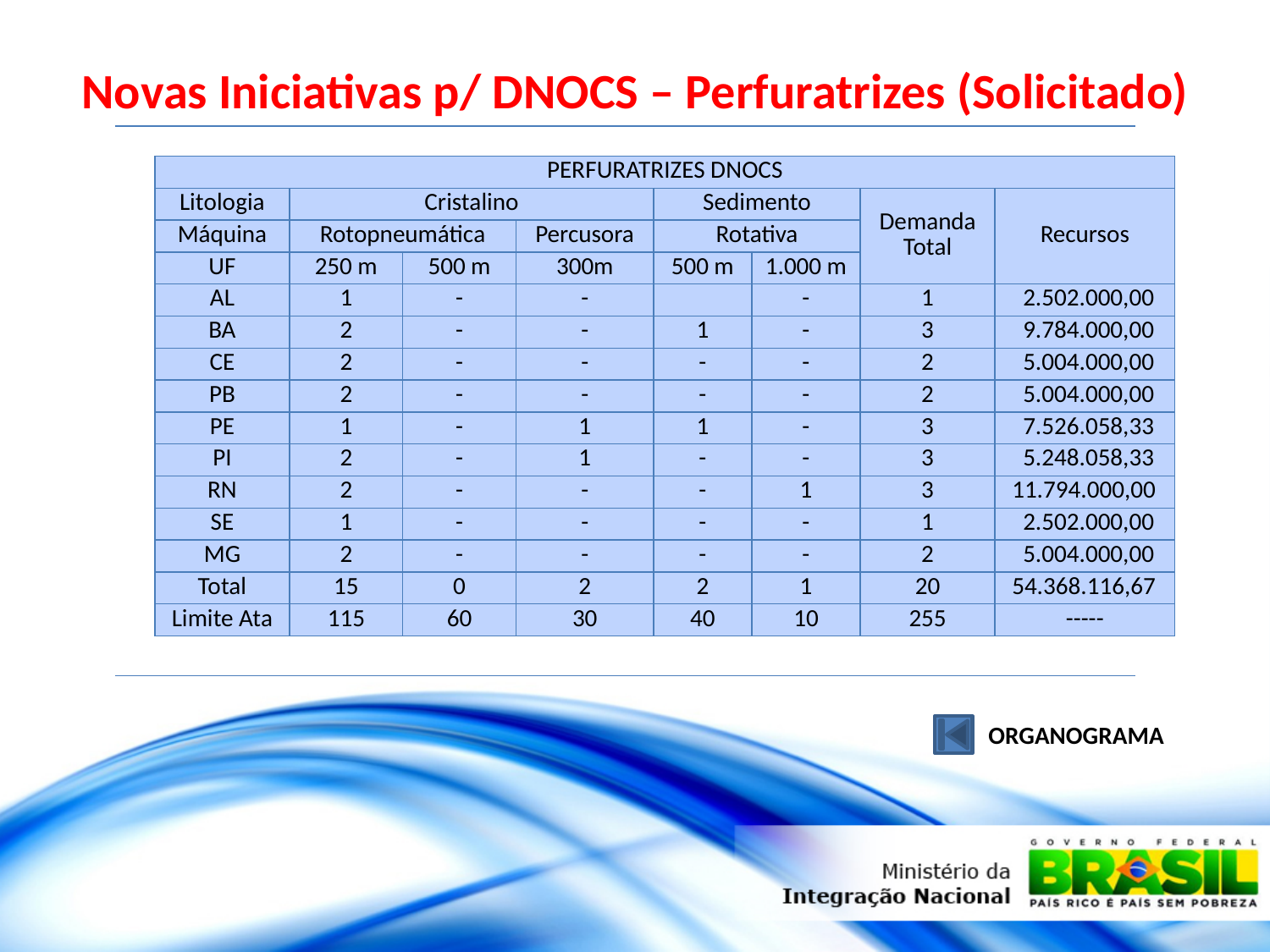

Novas Iniciativas p/ DNOCS – Perfuratrizes (Solicitado)
| PERFURATRIZES DNOCS |  |  |  |  |  |  |  |
| --- | --- | --- | --- | --- | --- | --- | --- |
| Litologia | Cristalino |  |  | Sedimento |  | Demanda Total | Recursos |
| Máquina | Rotopneumática |  | Percusora | Rotativa |  |  |  |
| UF | 250 m | 500 m | 300m | 500 m | 1.000 m |  |  |
| AL | 1 | - | - |  | - | 1 | 2.502.000,00 |
| BA | 2 | - | - | 1 | - | 3 | 9.784.000,00 |
| CE | 2 | - | - | - | - | 2 | 5.004.000,00 |
| PB | 2 | - | - | - | - | 2 | 5.004.000,00 |
| PE | 1 | - | 1 | 1 | - | 3 | 7.526.058,33 |
| PI | 2 | - | 1 | - | - | 3 | 5.248.058,33 |
| RN | 2 | - | - | - | 1 | 3 | 11.794.000,00 |
| SE | 1 | - | - | - | - | 1 | 2.502.000,00 |
| MG | 2 | - | - | - | - | 2 | 5.004.000,00 |
| Total | 15 | 0 | 2 | 2 | 1 | 20 | 54.368.116,67 |
| Limite Ata | 115 | 60 | 30 | 40 | 10 | 255 | ----- |
ORGANOGRAMA